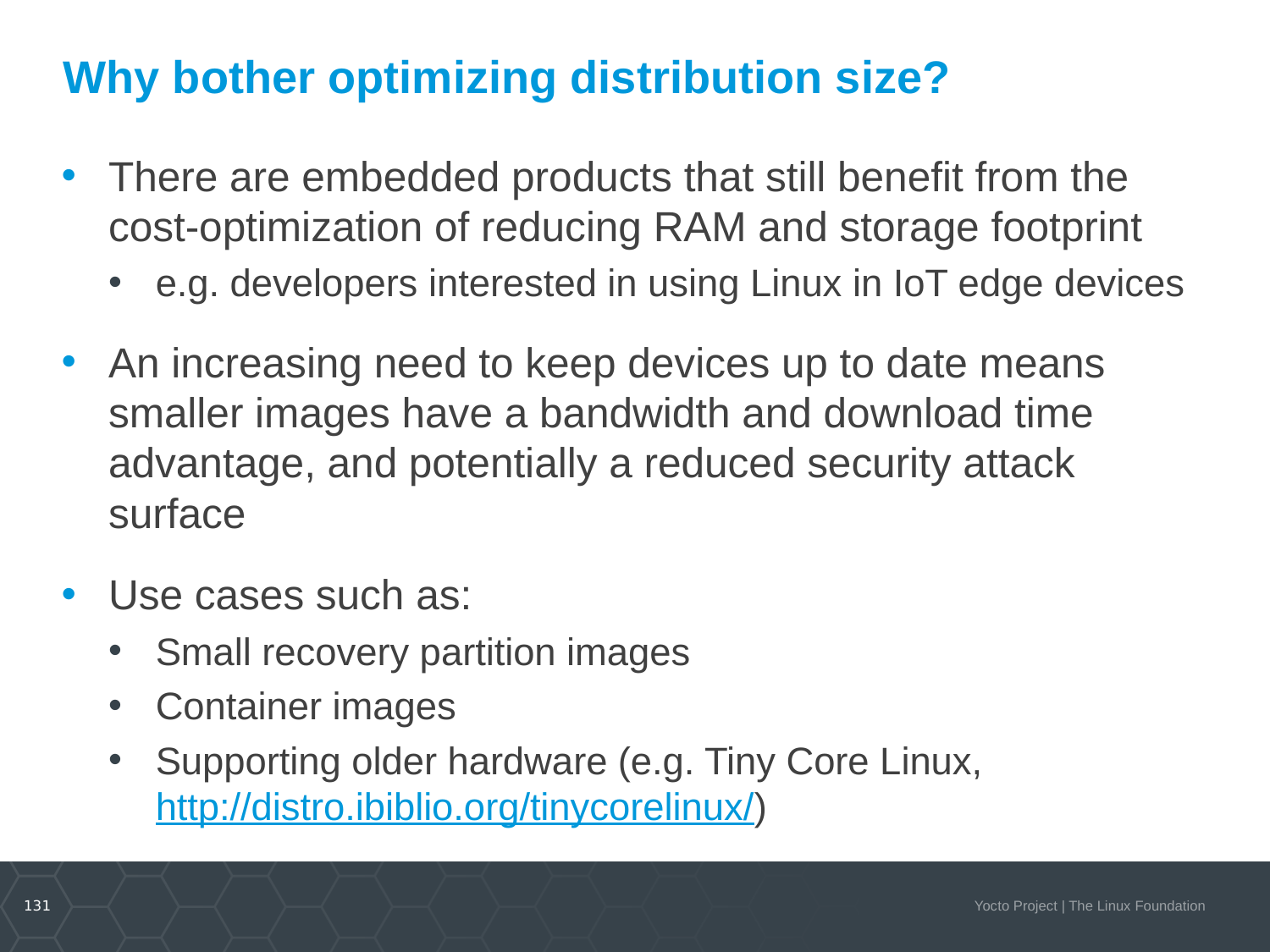

# Why bother optimizing distribution size?
There are embedded products that still benefit from the cost-optimization of reducing RAM and storage footprint
e.g. developers interested in using Linux in IoT edge devices
An increasing need to keep devices up to date means smaller images have a bandwidth and download time advantage, and potentially a reduced security attack surface
Use cases such as:
Small recovery partition images
Container images
Supporting older hardware (e.g. Tiny Core Linux, http://distro.ibiblio.org/tinycorelinux/)